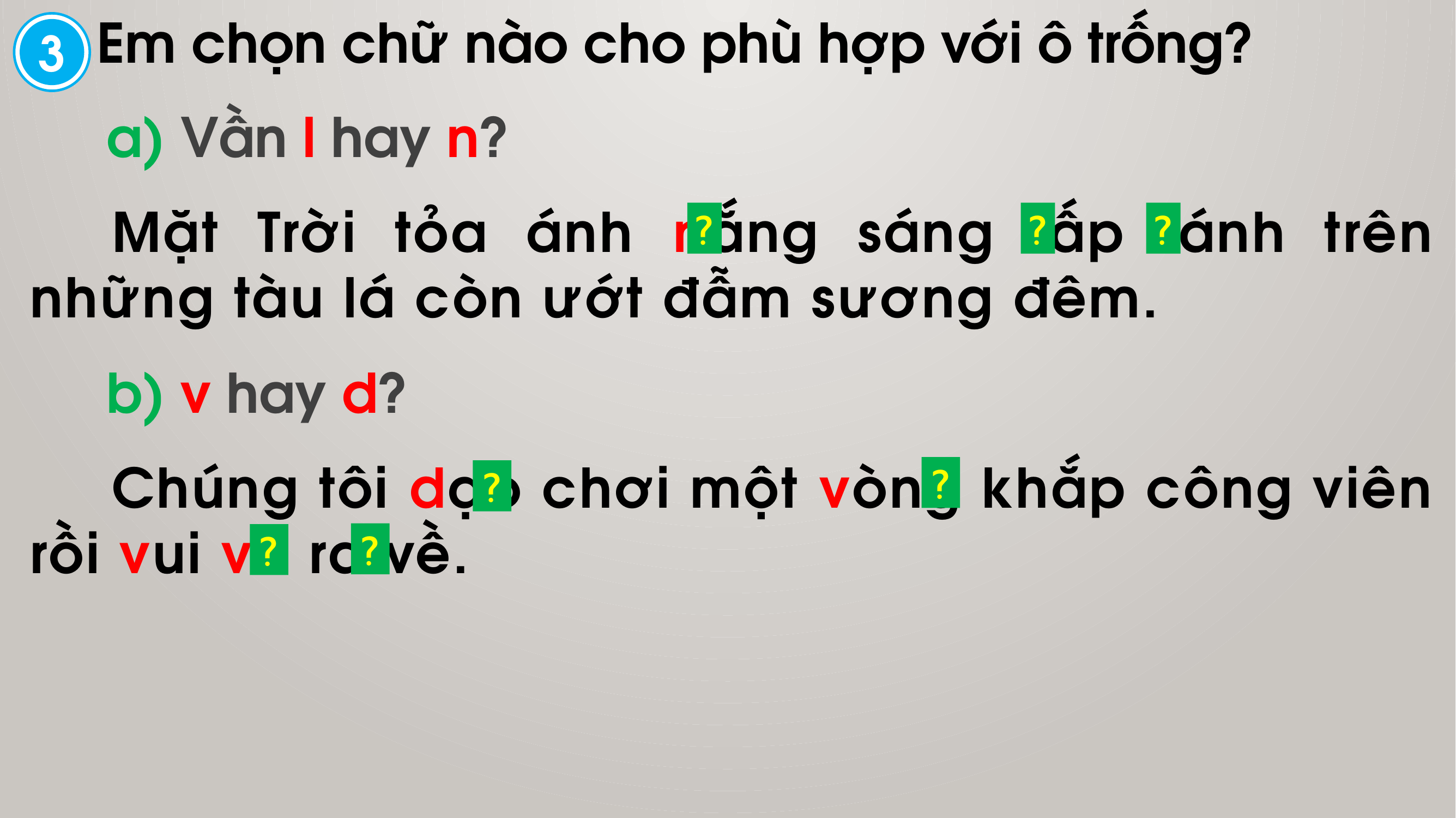

Em chọn chữ nào cho phù hợp với ô trống?

3
a) Vần l hay n?
	Mặt Trời tỏa ánh nắng sáng lấp lánh trên những tàu lá còn ướt đẫm sương đêm.
?
?
?
b) v hay d?
	Chúng tôi dạo chơi một vòng khắp công viên rồi vui vẻ ra về.
?
?
?
?